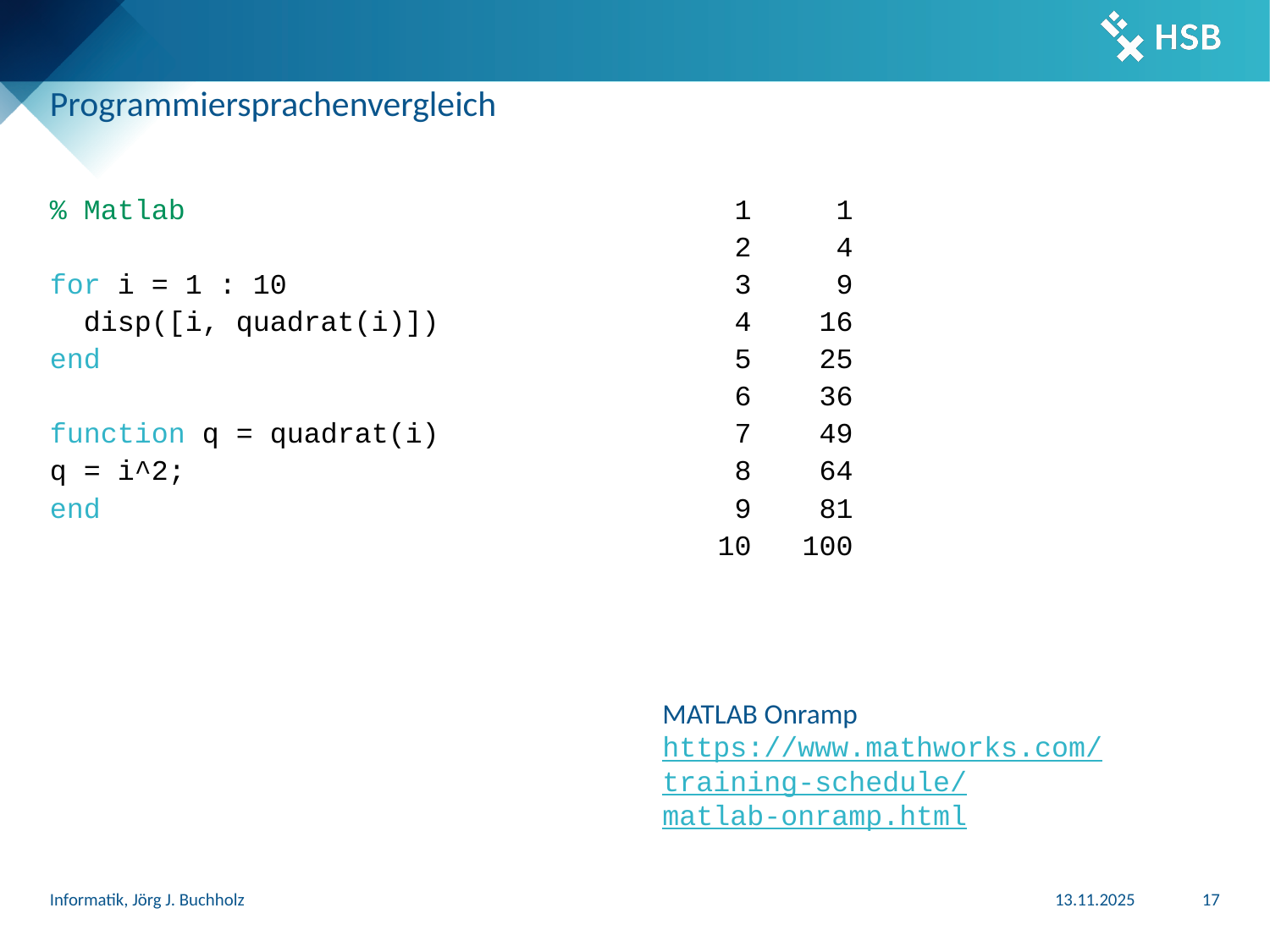

# Programmiersprachenvergleich
% Matlab

for i = 1 : 10
  disp([i, quadrat(i)])
end

function q = quadrat(i)
q = i^2;
end

     1     1
     2     4
     3     9
     4    16
     5    25
     6    36
     7    49
     8    64
     9    81
    10   100
MATLAB Onramp
https://www.mathworks.com/
training-schedule/
matlab-onramp.html
Informatik, Jörg J. Buchholz
13.11.2025
17